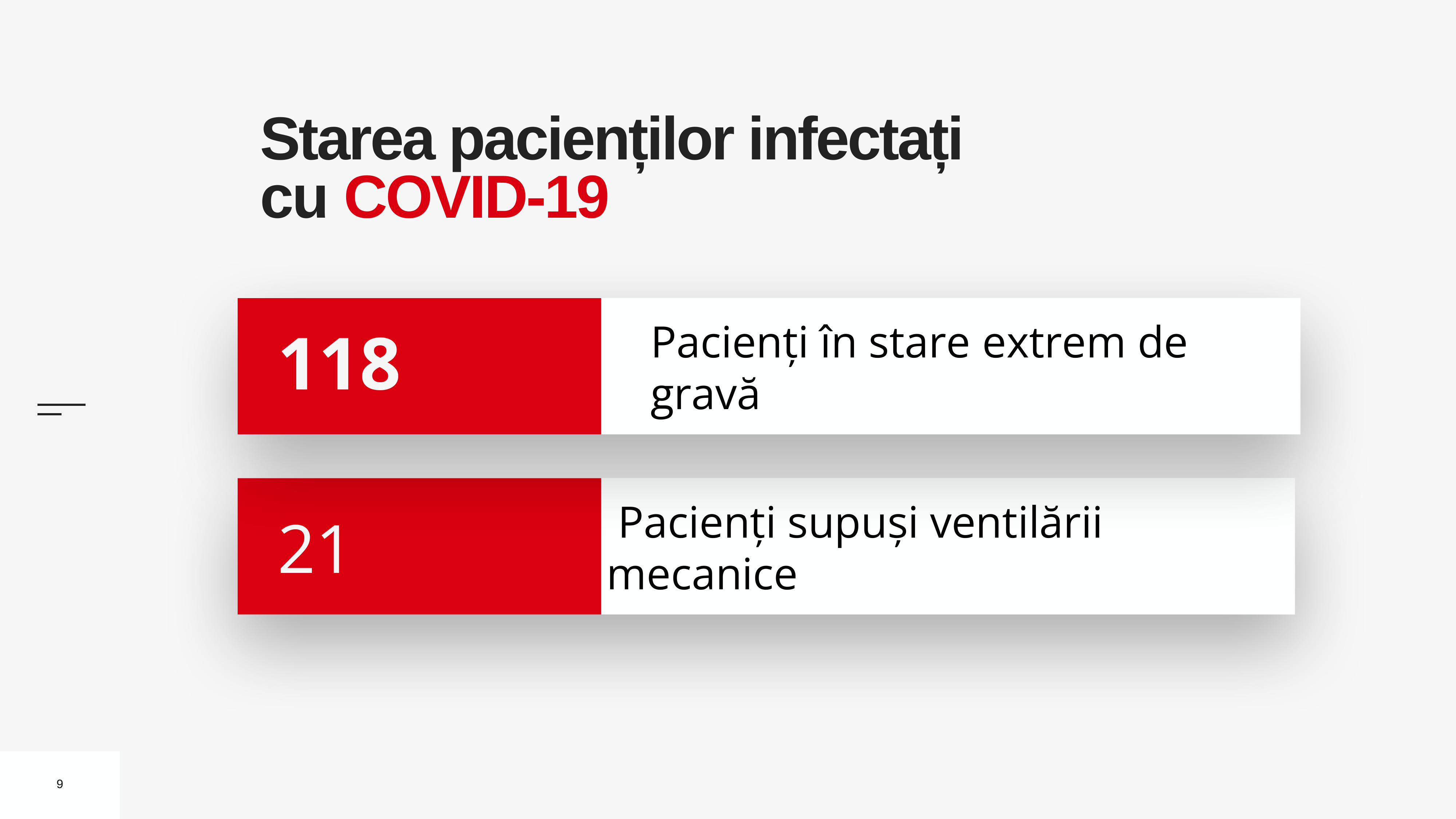

# Starea pacienților infectați cu COVID-19

Pacienți în stare extrem de gravă

118

 Pacienți supuși ventilării mecanice
  21

9
9